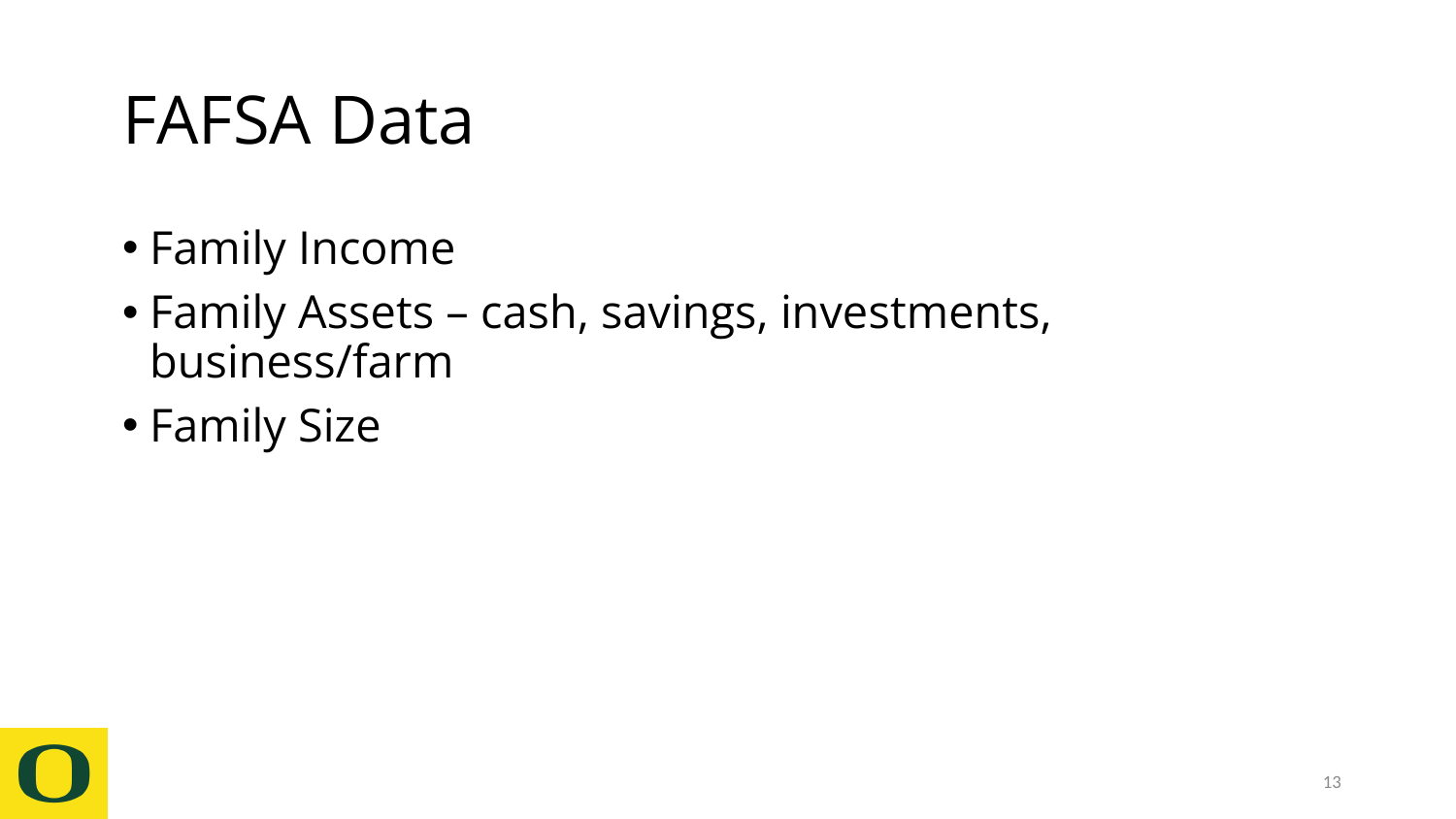

# FAFSA Data
Family Income
Family Assets – cash, savings, investments, business/farm
Family Size
13